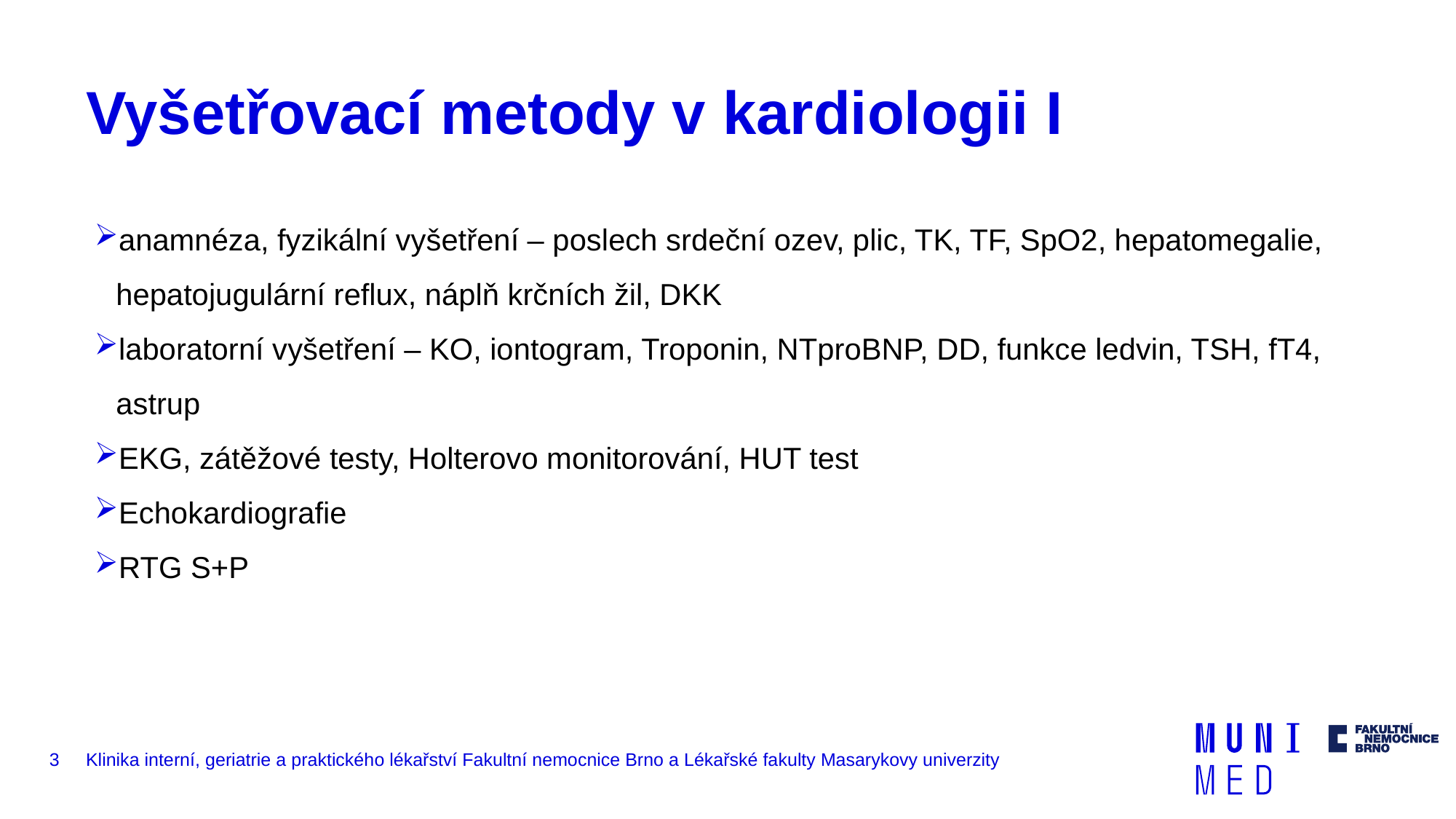

# Vyšetřovací metody v kardiologii I
anamnéza, fyzikální vyšetření – poslech srdeční ozev, plic, TK, TF, SpO2, hepatomegalie, hepatojugulární reflux, náplň krčních žil, DKK
laboratorní vyšetření – KO, iontogram, Troponin, NTproBNP, DD, funkce ledvin, TSH, fT4, astrup
EKG, zátěžové testy, Holterovo monitorování, HUT test
Echokardiografie
RTG S+P
3
Klinika interní, geriatrie a praktického lékařství Fakultní nemocnice Brno a Lékařské fakulty Masarykovy univerzity